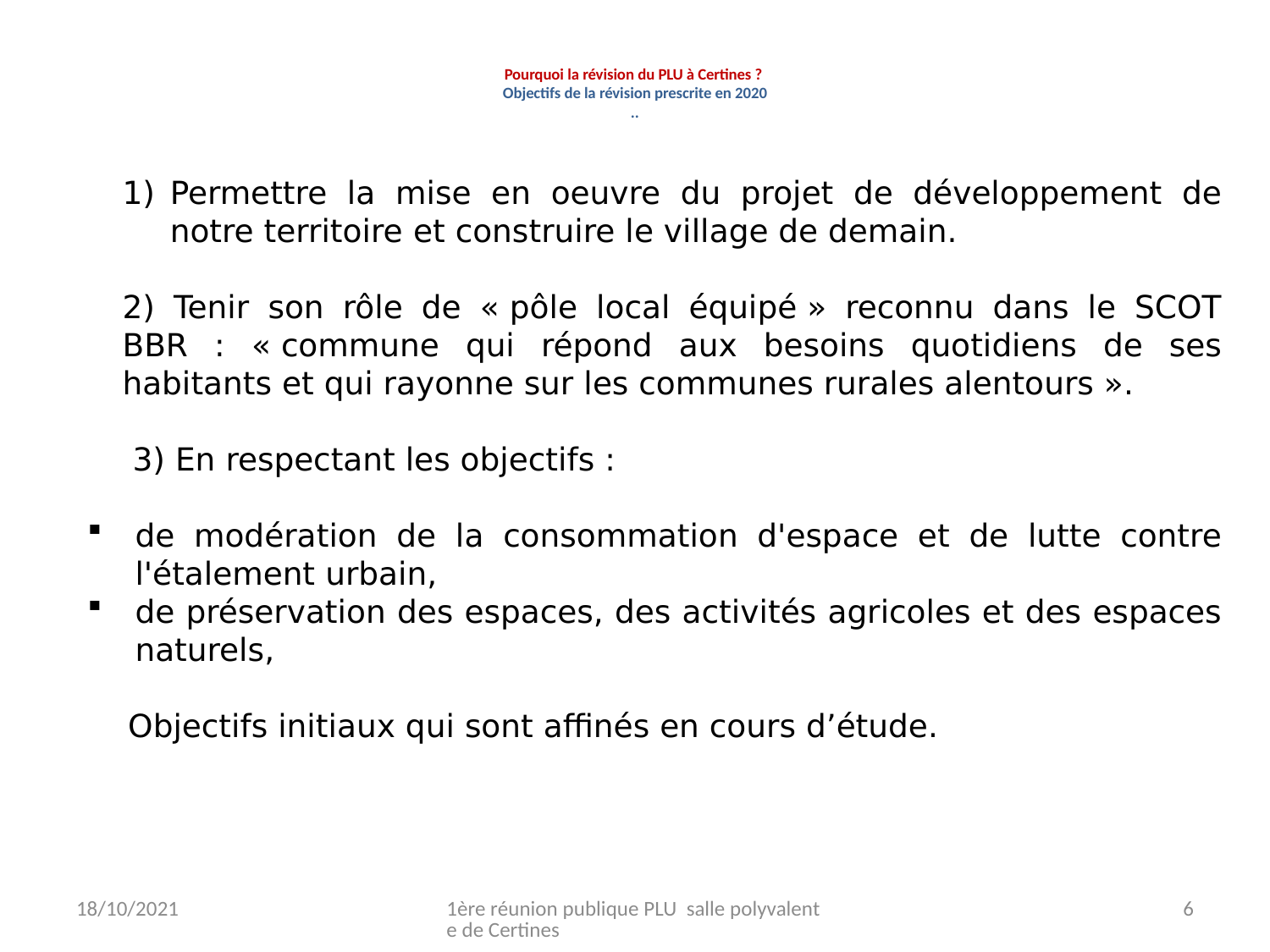

# Pourquoi la révision du PLU à Certines ? Objectifs de la révision prescrite en 2020 ..
Permettre la mise en oeuvre du projet de développement de notre territoire et construire le village de demain.

2) Tenir son rôle de « pôle local équipé » reconnu dans le SCOT BBR : « commune qui répond aux besoins quotidiens de ses habitants et qui rayonne sur les communes rurales alentours ».

 3) En respectant les objectifs :

de modération de la consommation d'espace et de lutte contre l'étalement urbain,
de préservation des espaces, des activités agricoles et des espaces naturels,

    Objectifs initiaux qui sont affinés en cours d’étude.

18/10/2021
1ère réunion publique PLU  salle polyvalente de Certines
6